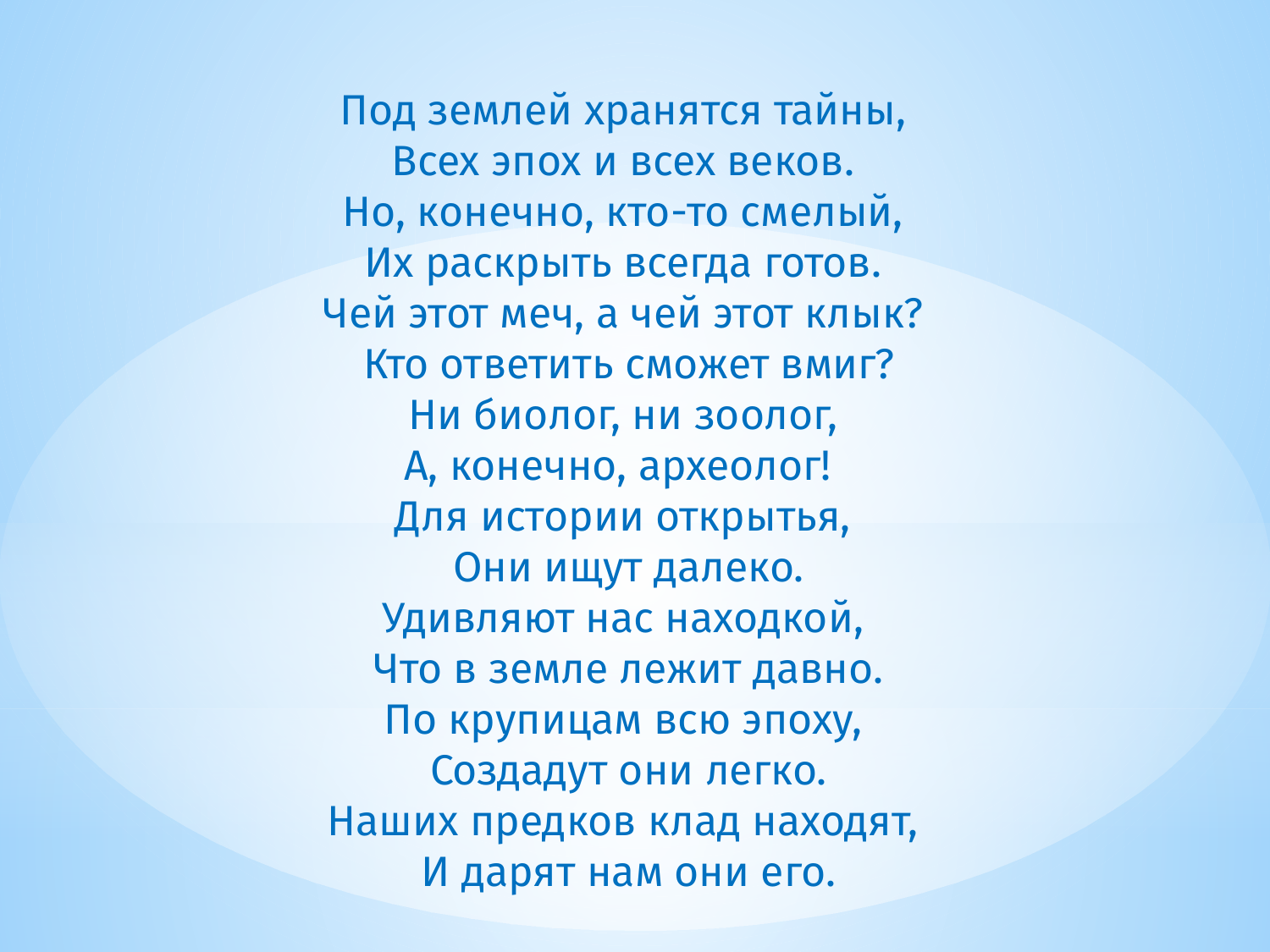

Под землей хранятся тайны,
Всех эпох и всех веков.
Но, конечно, кто-то смелый,
Их раскрыть всегда готов.
Чей этот меч, а чей этот клык?
 Кто ответить сможет вмиг?
Ни биолог, ни зоолог,
А, конечно, археолог!
Для истории открытья,
 Они ищут далеко.
Удивляют нас находкой,
 Что в земле лежит давно.
По крупицам всю эпоху,
 Создадут они легко.
Наших предков клад находят,
И дарят нам они его.